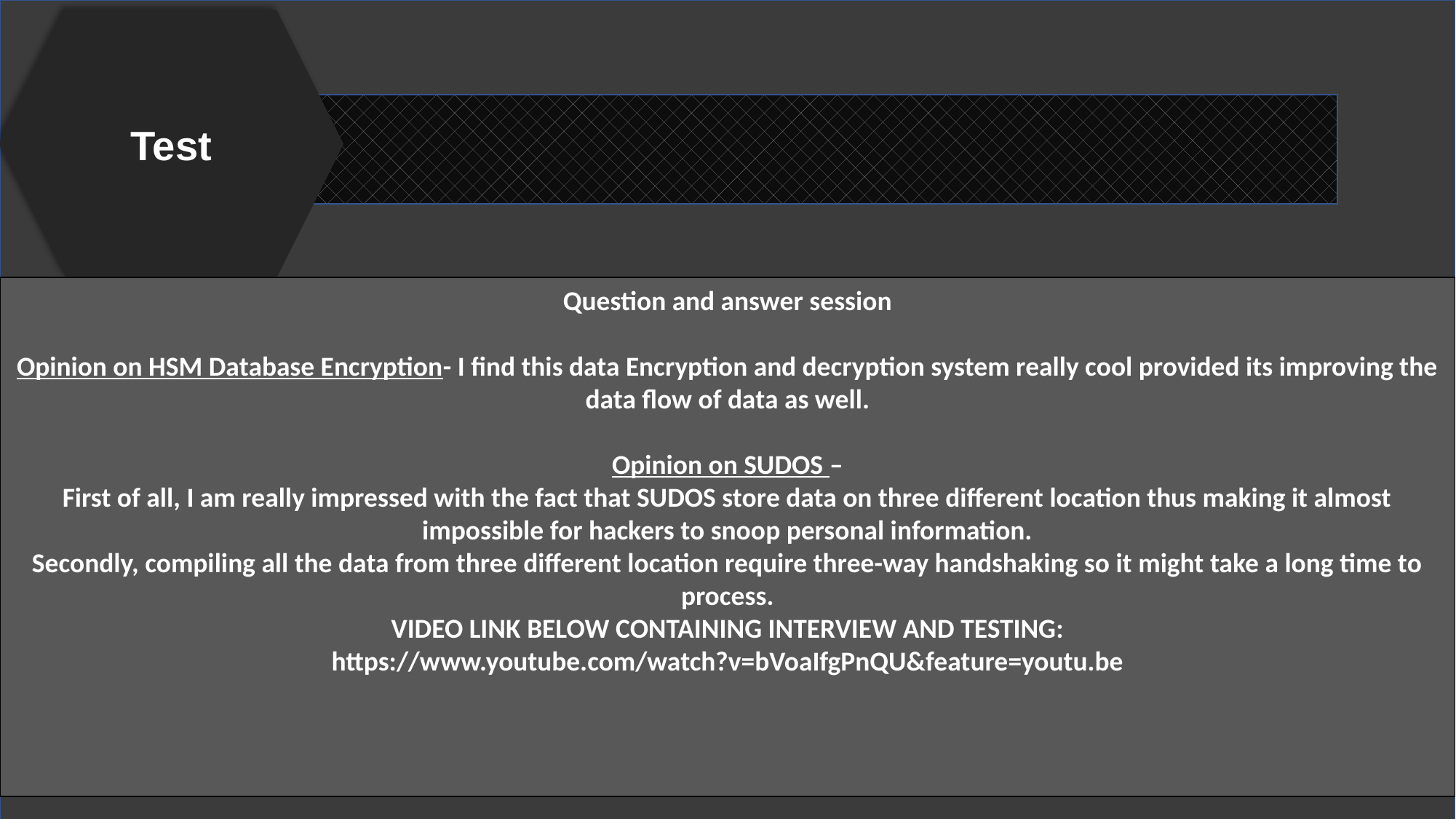

Test

Question and answer session

Opinion on HSM Database Encryption- I find this data Encryption and decryption system really cool provided its improving the data flow of data as well.

Opinion on SUDOS –
First of all, I am really impressed with the fact that SUDOS store data on three different location thus making it almost impossible for hackers to snoop personal information.
Secondly, compiling all the data from three different location require three-way handshaking so it might take a long time to process.
VIDEO LINK BELOW CONTAINING INTERVIEW AND TESTING:
https://www.youtube.com/watch?v=bVoaIfgPnQU&feature=youtu.be